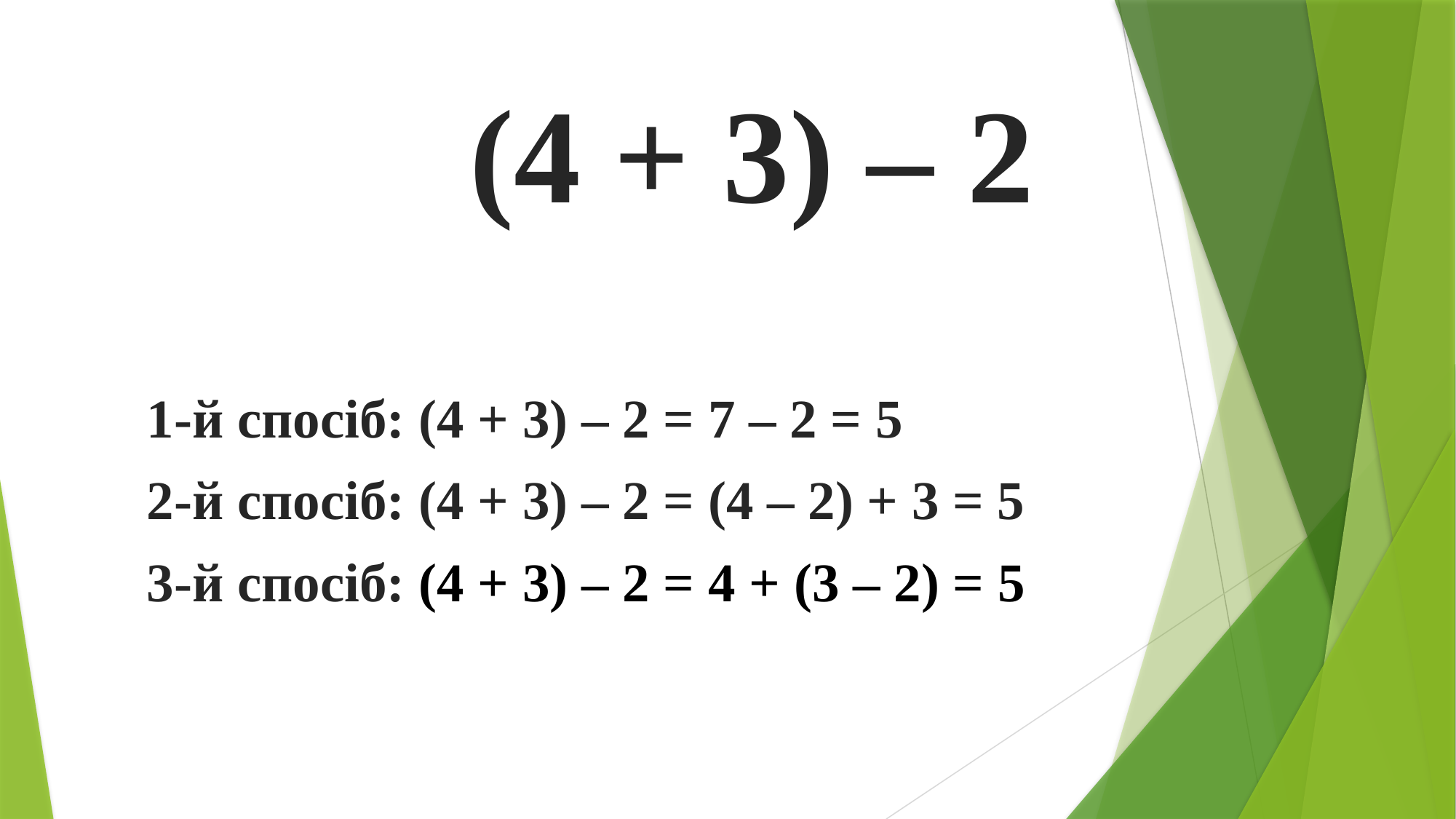

(4 + 3) – 2
1-й спосіб: (4 + 3) – 2 = 7 – 2 = 5
2-й спосіб: (4 + 3) – 2 = (4 – 2) + 3 = 5
3-й спосіб: (4 + 3) – 2 = 4 + (3 – 2) = 5